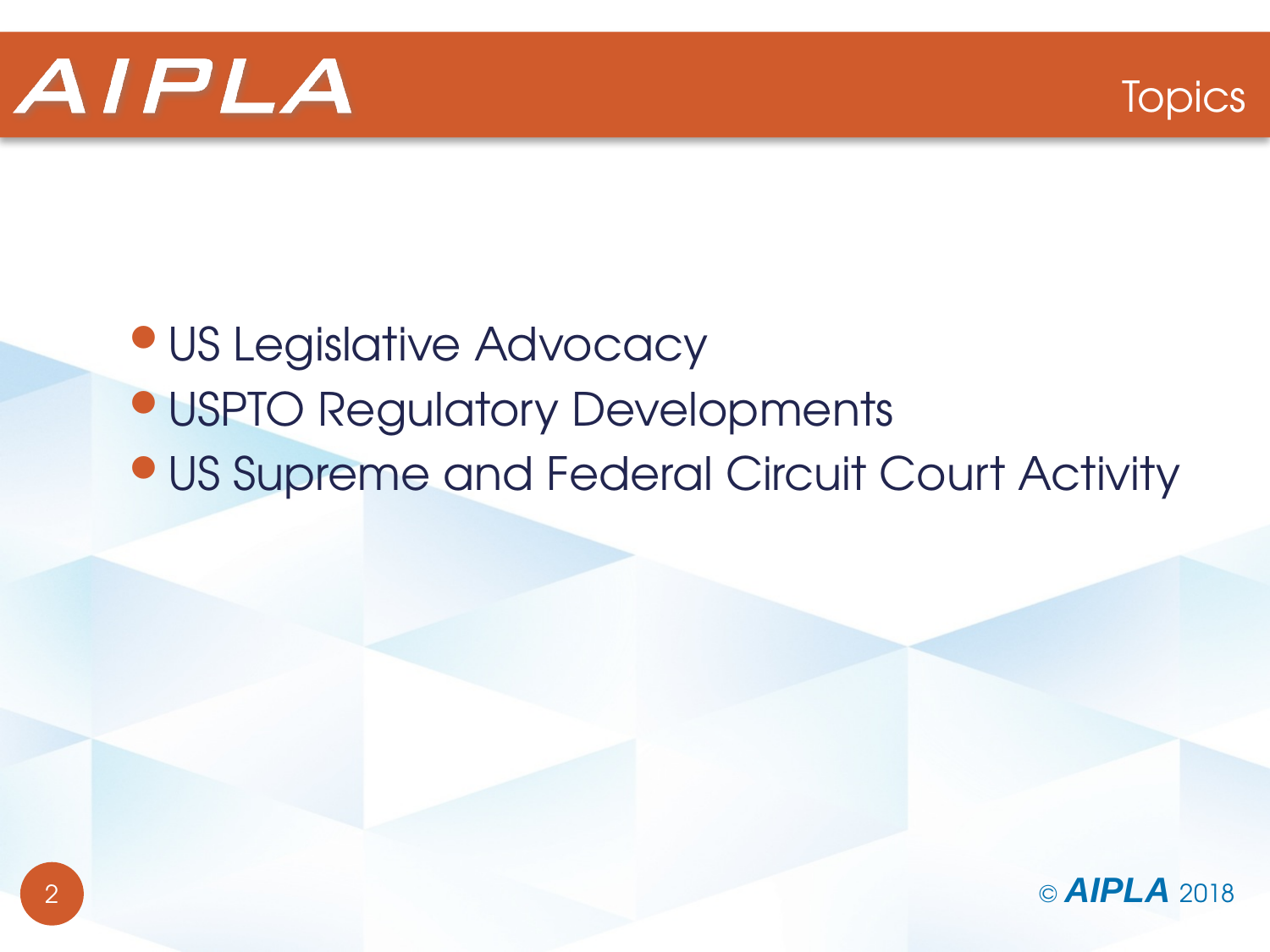

Topics

US Legislative Advocacy
USPTO Regulatory Developments
US Supreme and Federal Circuit Court Activity
© AIPLA 2018
2